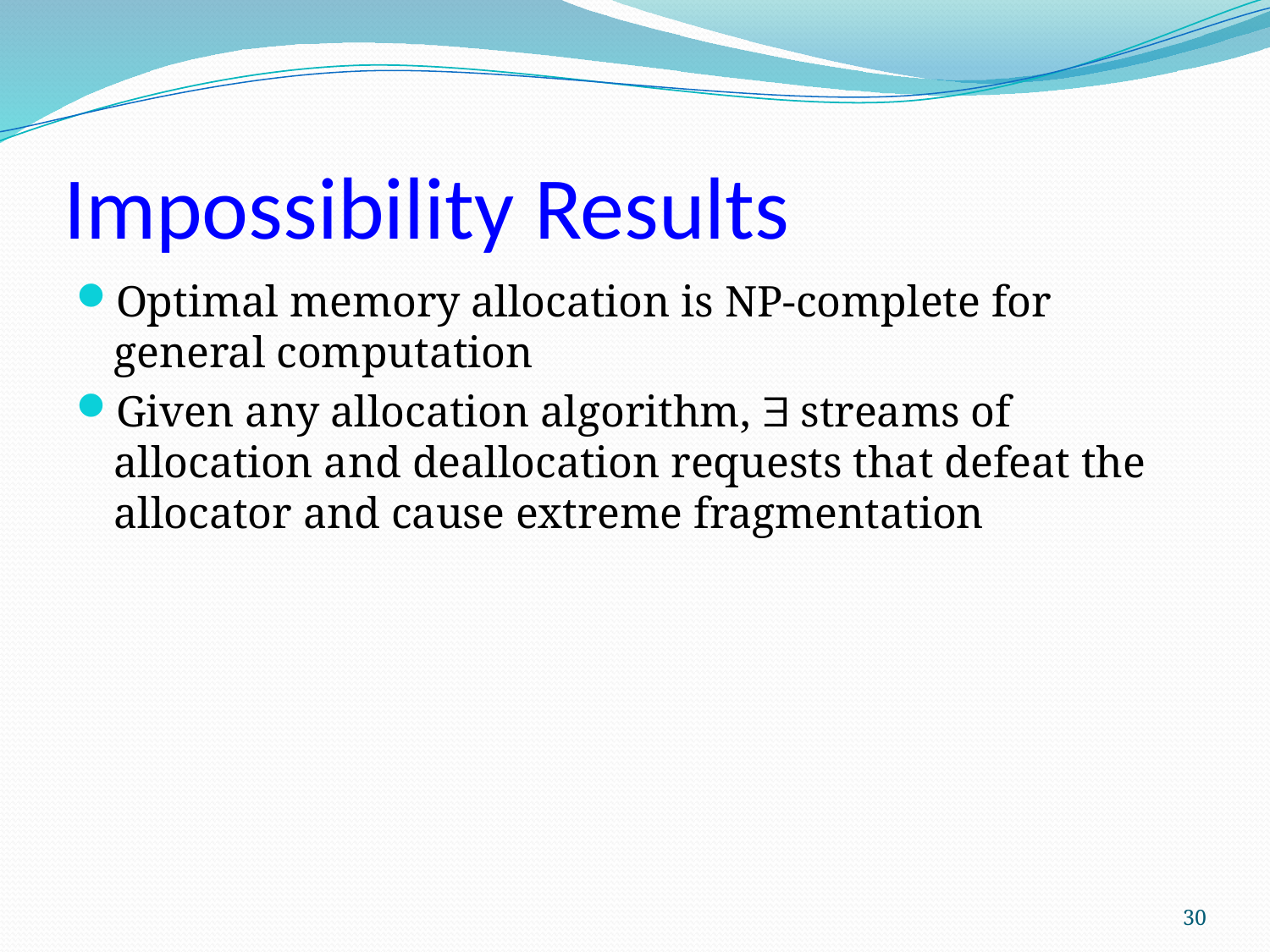

# Impossibility Results
Optimal memory allocation is NP-complete for general computation
Given any allocation algorithm, ∃ streams of allocation and deallocation requests that defeat the allocator and cause extreme fragmentation
30